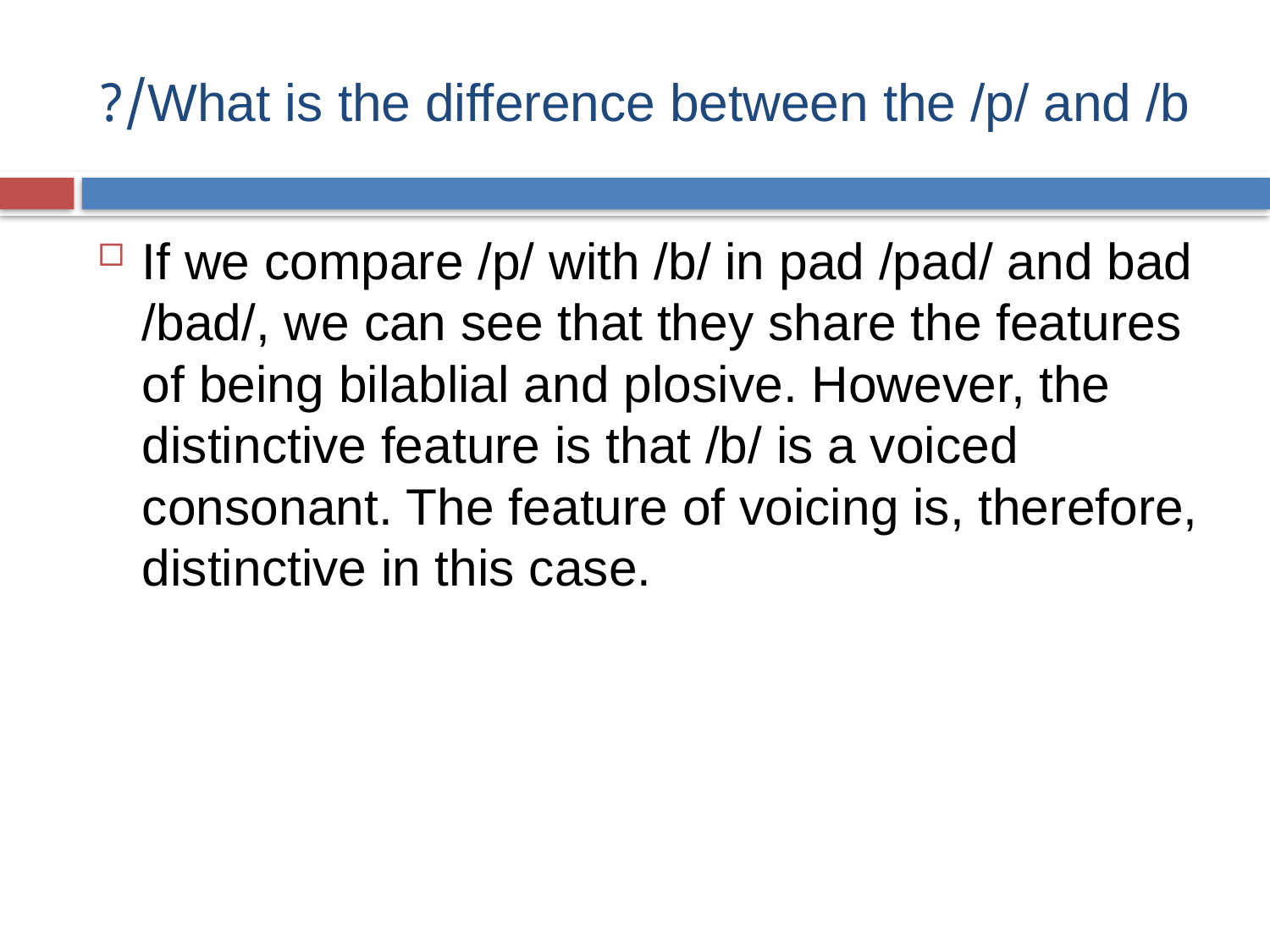

# What is the difference between the /p/ and /b/?
If we compare /p/ with /b/ in pad /pad/ and bad /bad/, we can see that they share the features of being bilablial and plosive. However, the distinctive feature is that /b/ is a voiced consonant. The feature of voicing is, therefore, distinctive in this case.